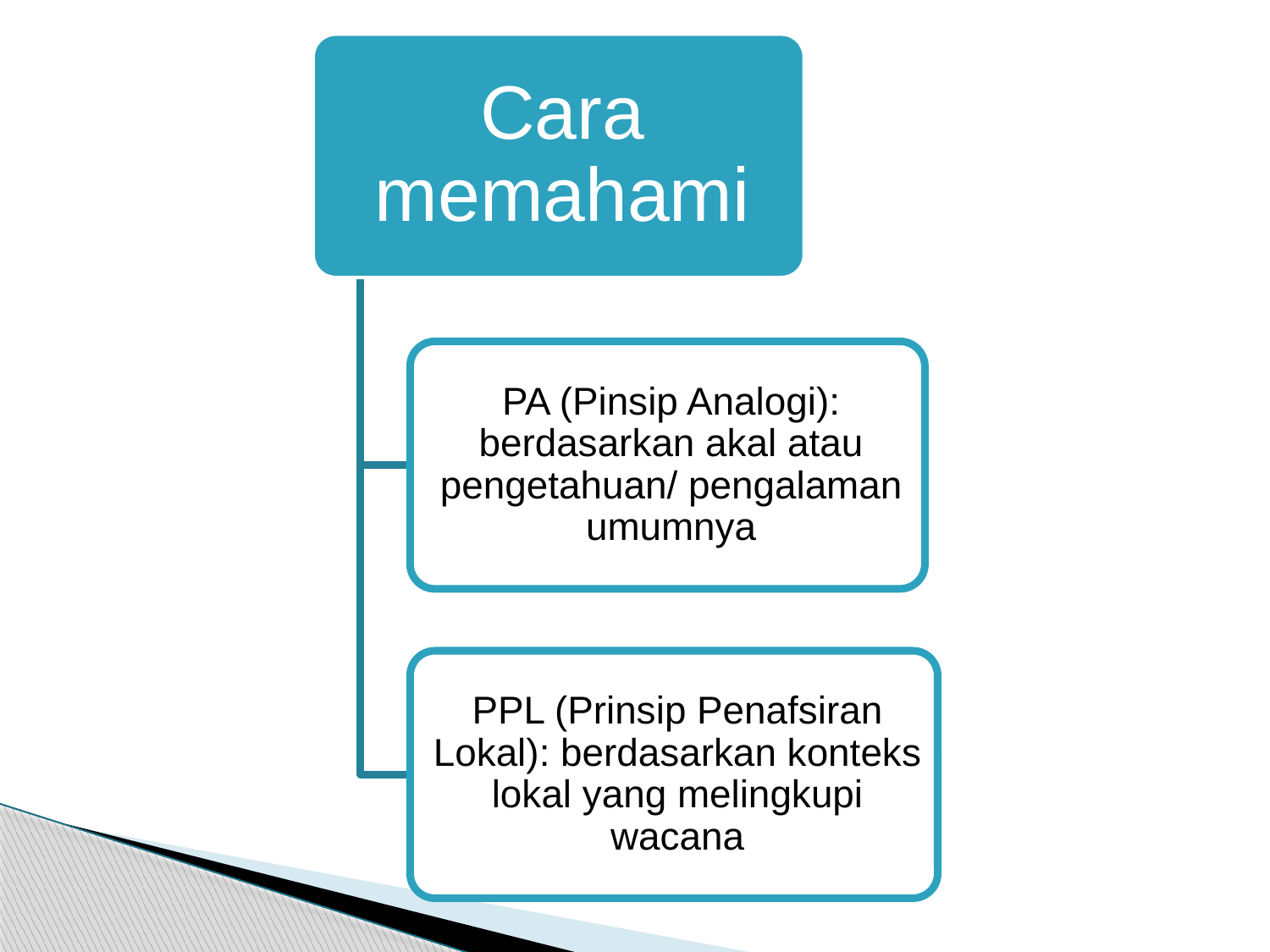

Cara memahami
PA (Pinsip Analogi): berdasarkan akal atau pengetahuan/ pengalaman umumnya
PPL (Prinsip Penafsiran Lokal): berdasarkan konteks lokal yang melingkupi wacana